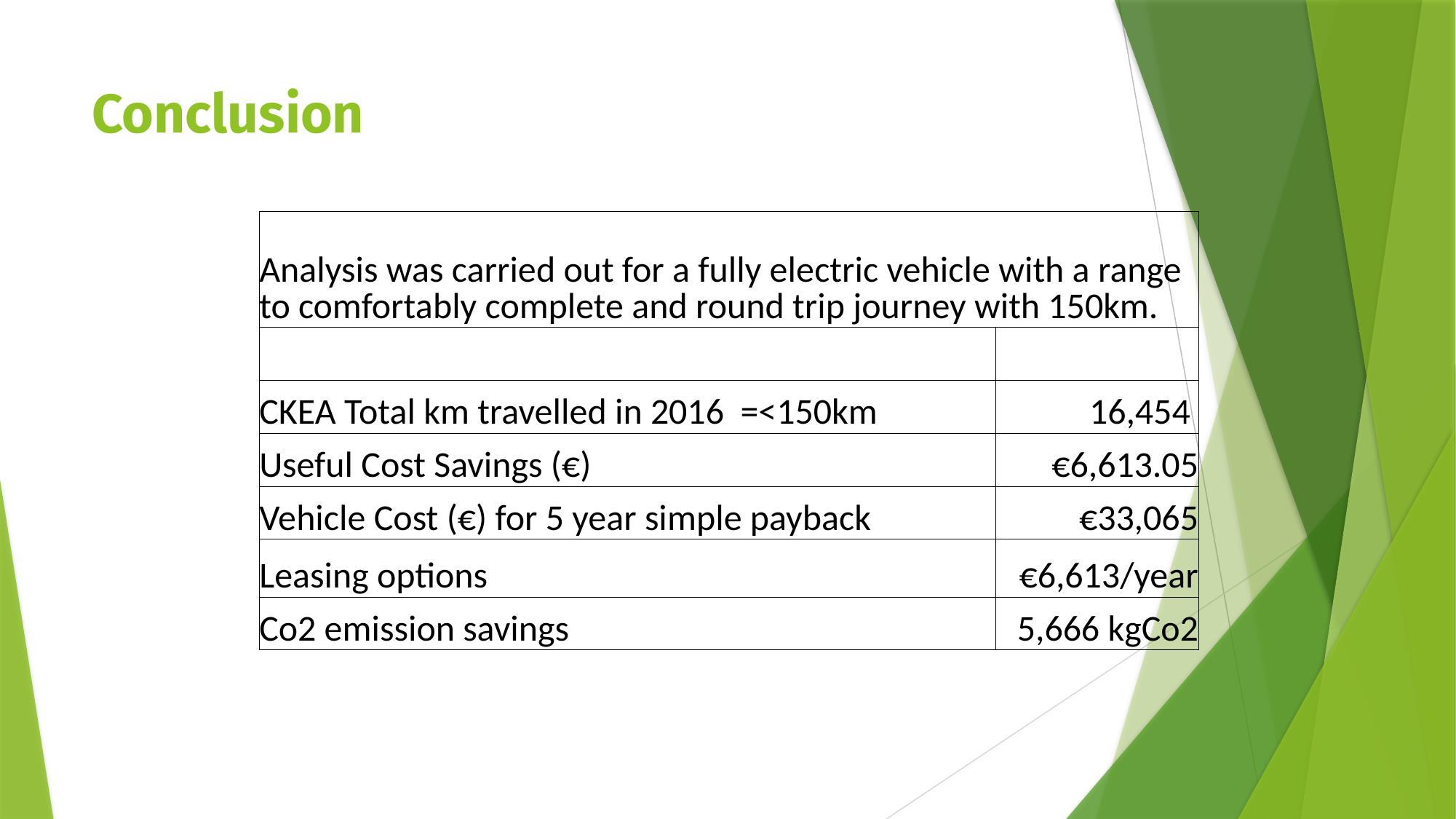

# Conclusion
| Analysis was carried out for a fully electric vehicle with a range to comfortably complete and round trip journey with 150km. |  |
| --- | --- |
|  |  |
| CKEA Total km travelled in 2016 =<150km | 16,454 |
| Useful Cost Savings (€) | €6,613.05 |
| Vehicle Cost (€) for 5 year simple payback | €33,065 |
| Leasing options | €6,613/year |
| Co2 emission savings | 5,666 kgCo2 |